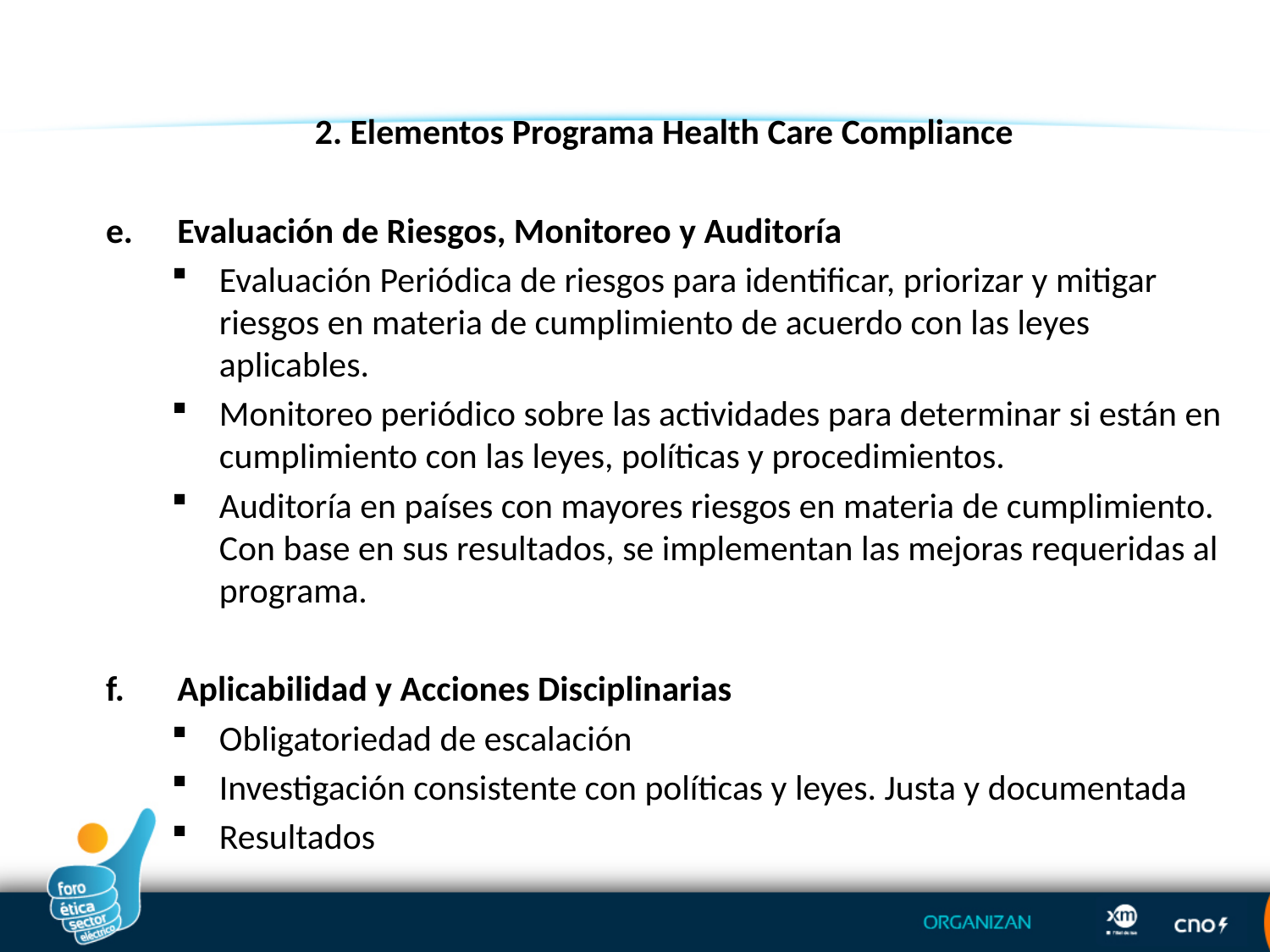

2. Elementos Programa Health Care Compliance

Evaluación de Riesgos, Monitoreo y Auditoría
Evaluación Periódica de riesgos para identificar, priorizar y mitigar riesgos en materia de cumplimiento de acuerdo con las leyes aplicables.
Monitoreo periódico sobre las actividades para determinar si están en cumplimiento con las leyes, políticas y procedimientos.
Auditoría en países con mayores riesgos en materia de cumplimiento. Con base en sus resultados, se implementan las mejoras requeridas al programa.

Aplicabilidad y Acciones Disciplinarias
Obligatoriedad de escalación
Investigación consistente con políticas y leyes. Justa y documentada
Resultados

10